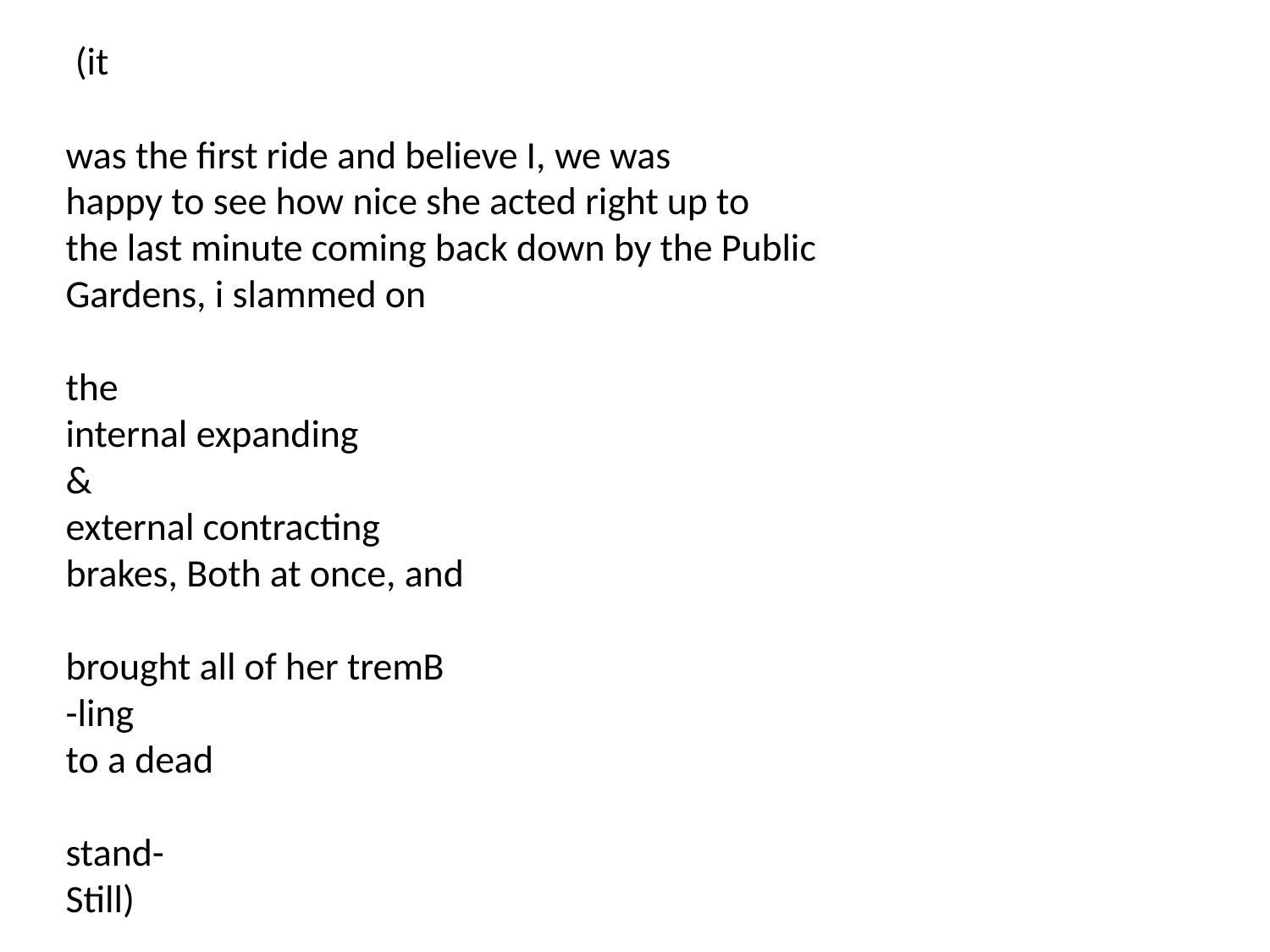

(it

was the first ride and believe I, we was
happy to see how nice she acted right up to
the last minute coming back down by the Public
Gardens, i slammed on

the
internal expanding
&
external contracting
brakes, Both at once, and

brought all of her tremB
-ling
to a dead

stand-
Still)